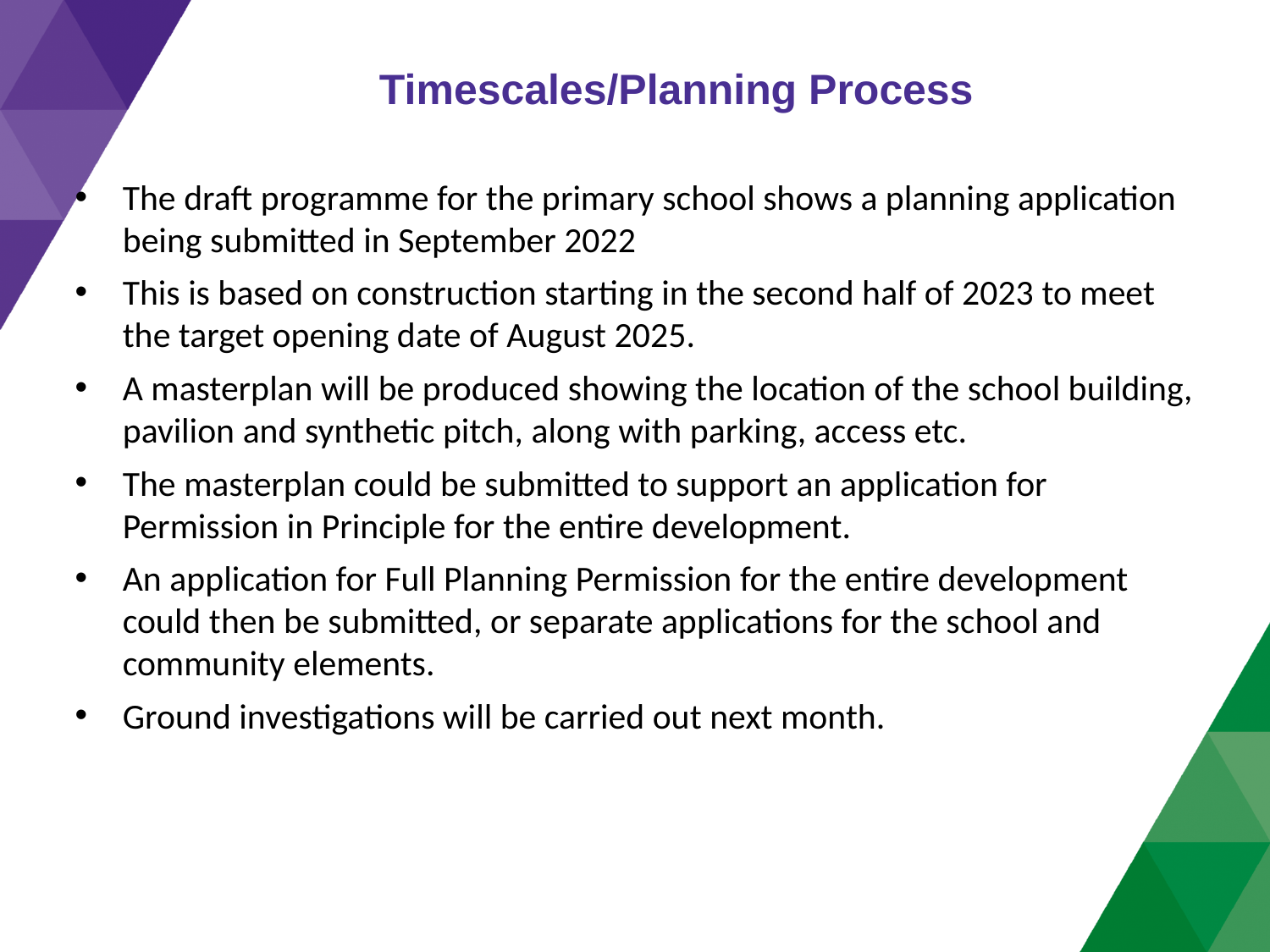

Timescales/Planning Process

The draft programme for the primary school shows a planning application being submitted in September 2022
This is based on construction starting in the second half of 2023 to meet the target opening date of August 2025.
A masterplan will be produced showing the location of the school building, pavilion and synthetic pitch, along with parking, access etc.
The masterplan could be submitted to support an application for Permission in Principle for the entire development.
An application for Full Planning Permission for the entire development could then be submitted, or separate applications for the school and community elements.
Ground investigations will be carried out next month.